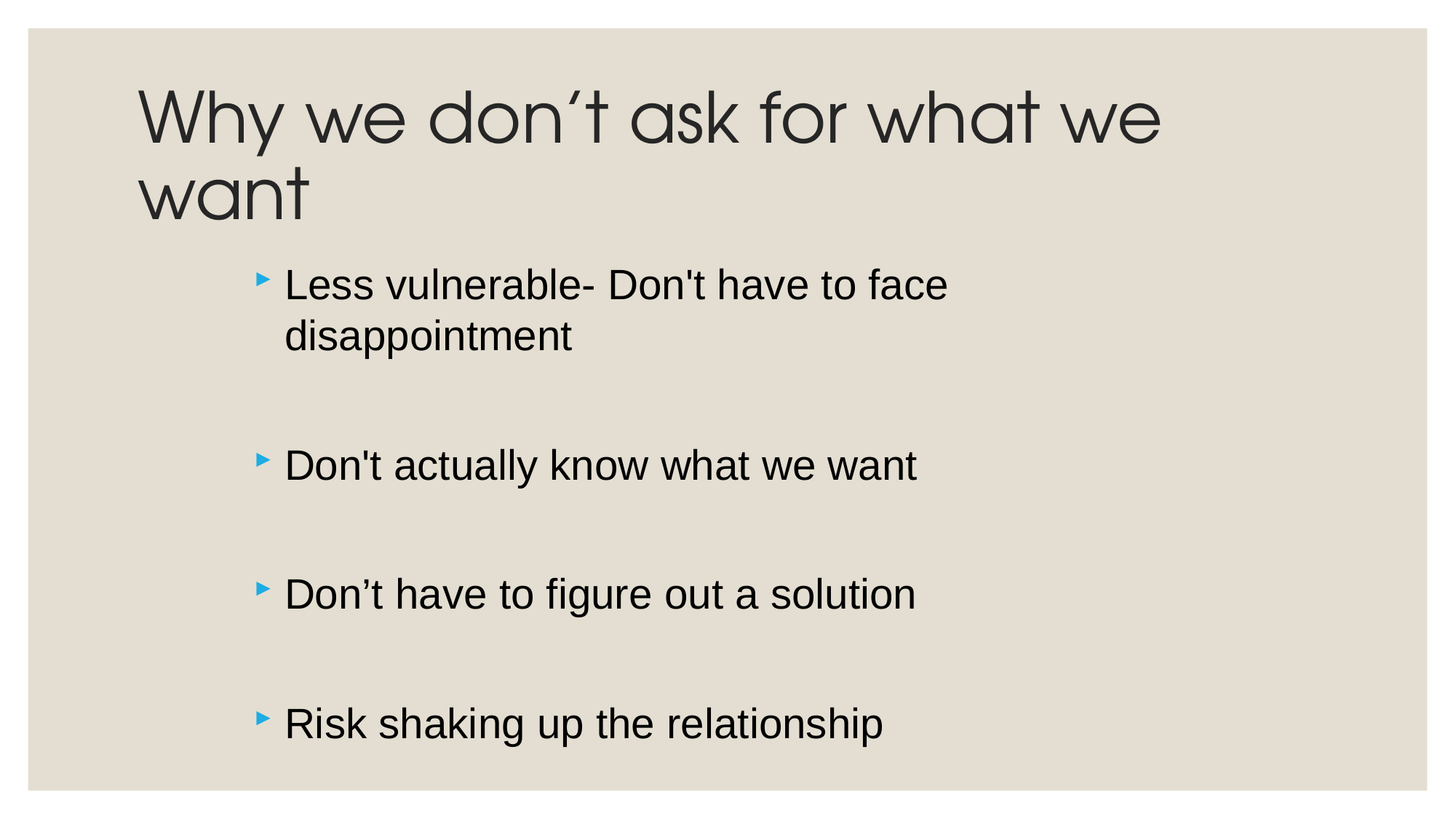

# Why we don’t ask for what we want

Less vulnerable- Don't have to face disappointment

Don't actually know what we want

Don’t have to figure out a solution

Risk shaking up the relationship